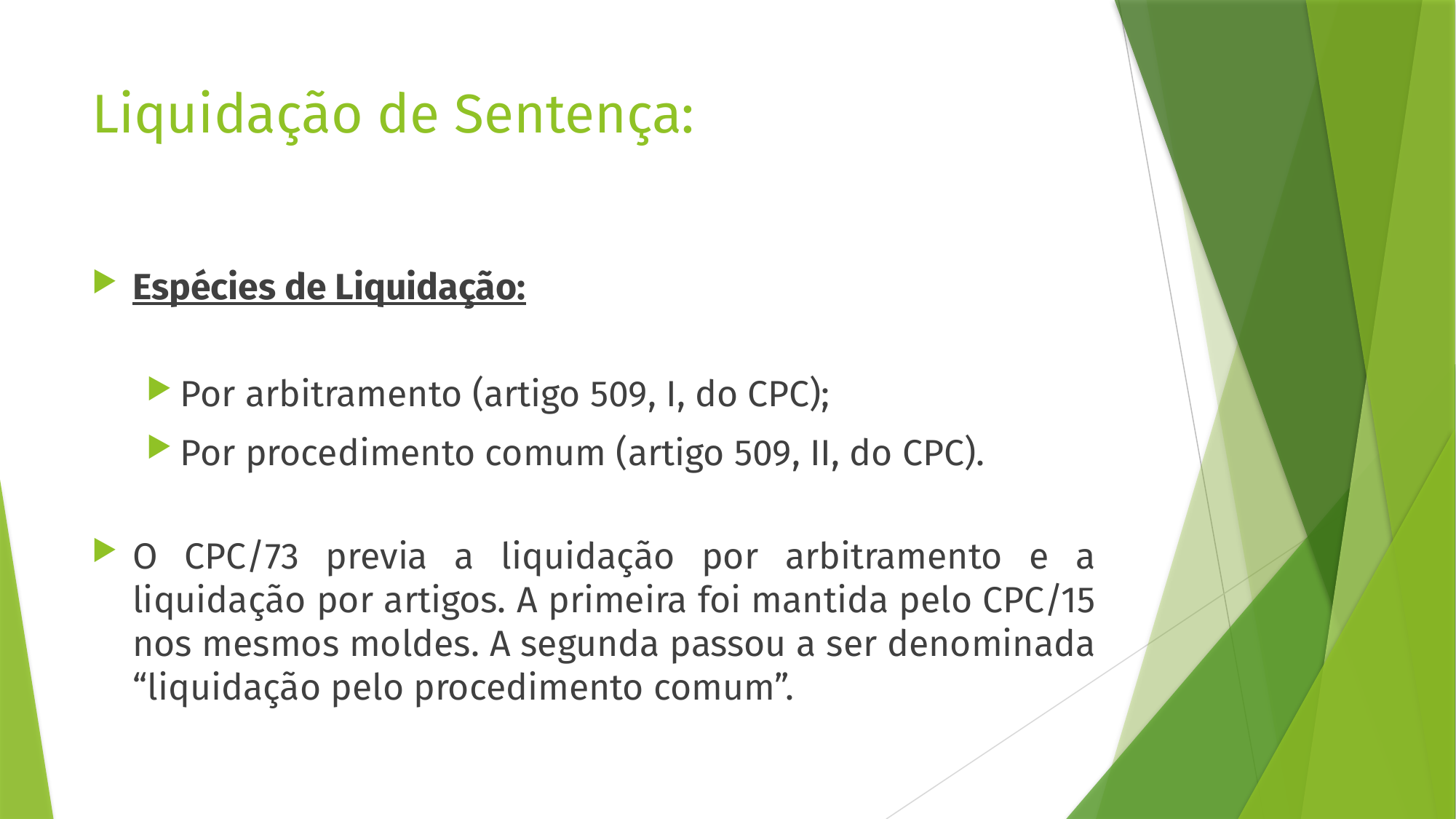

# Liquidação de Sentença:
Espécies de Liquidação:

Por arbitramento (artigo 509, I, do CPC);
Por procedimento comum (artigo 509, II, do CPC).

O CPC/73 previa a liquidação por arbitramento e a liquidação por artigos. A primeira foi mantida pelo CPC/15 nos mesmos moldes. A segunda passou a ser denominada “liquidação pelo procedimento comum”.